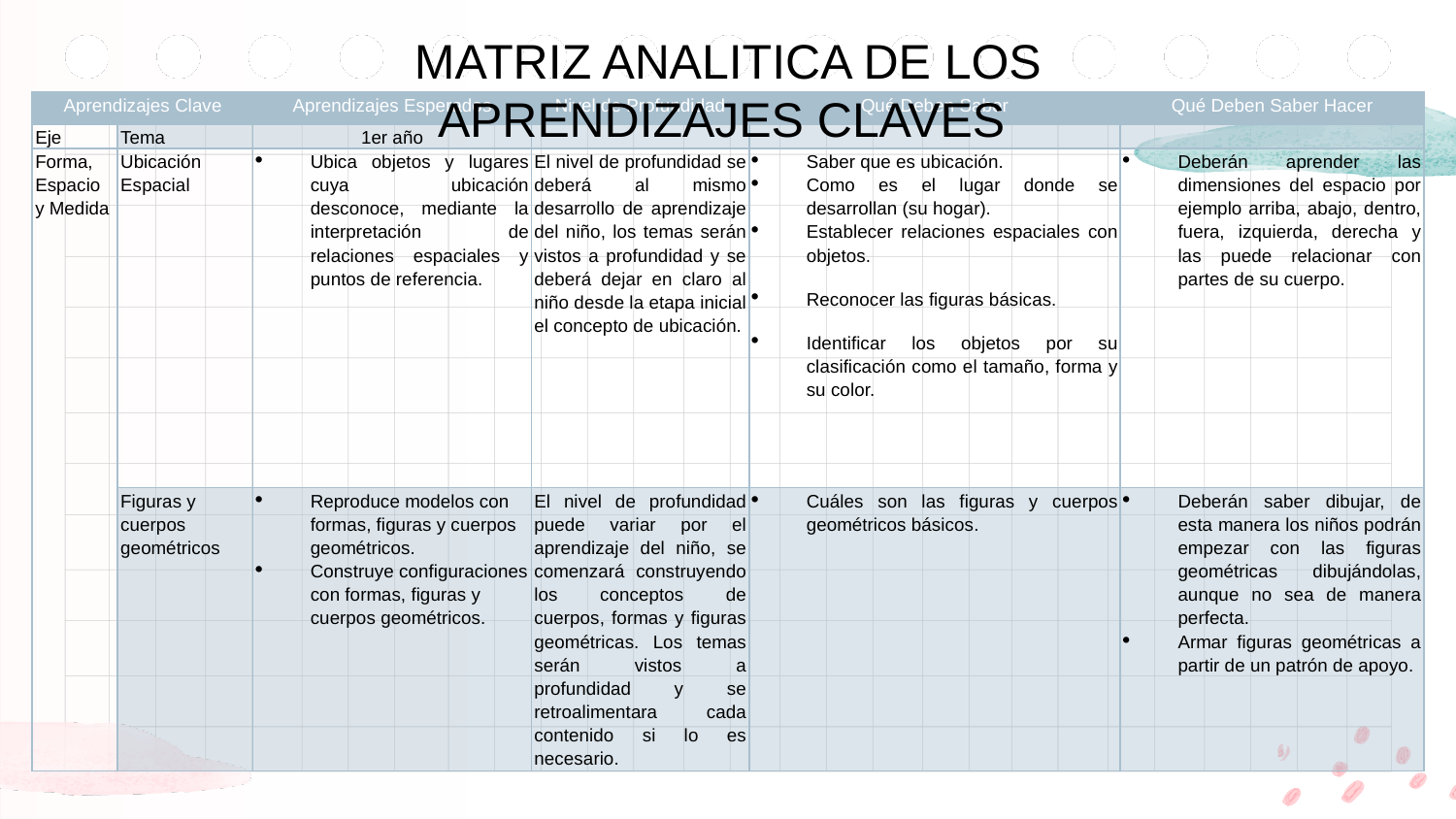

MATRIZ ANALITICA DE LOS APRENDIZAJES CLAVES
| Aprendizajes Clave |  | Aprendizajes Esperados | Nivel de Profundidad | Qué Deben Saber | Qué Deben Saber Hacer |
| --- | --- | --- | --- | --- | --- |
| Eje | Tema | 1er año |  |  |  |
| Forma, Espacio y Medida | Ubicación Espacial | Ubica objetos y lugares cuya ubicación desconoce, mediante la interpretación de relaciones espaciales y puntos de referencia. | El nivel de profundidad se deberá al mismo desarrollo de aprendizaje del niño, los temas serán vistos a profundidad y se deberá dejar en claro al niño desde la etapa inicial el concepto de ubicación. | Saber que es ubicación. Como es el lugar donde se desarrollan (su hogar). Establecer relaciones espaciales con objetos. Reconocer las figuras básicas. Identificar los objetos por su clasificación como el tamaño, forma y su color. | Deberán aprender las dimensiones del espacio por ejemplo arriba, abajo, dentro, fuera, izquierda, derecha y las puede relacionar con partes de su cuerpo. |
|  | Figuras y cuerpos geométricos | Reproduce modelos con formas, figuras y cuerpos geométricos. Construye configuraciones con formas, figuras y cuerpos geométricos. | El nivel de profundidad puede variar por el aprendizaje del niño, se comenzará construyendo los conceptos de cuerpos, formas y figuras geométricas. Los temas serán vistos a profundidad y se retroalimentara cada contenido si lo es necesario. | Cuáles son las figuras y cuerpos geométricos básicos. | Deberán saber dibujar, de esta manera los niños podrán empezar con las figuras geométricas dibujándolas, aunque no sea de manera perfecta. Armar figuras geométricas a partir de un patrón de apoyo. |